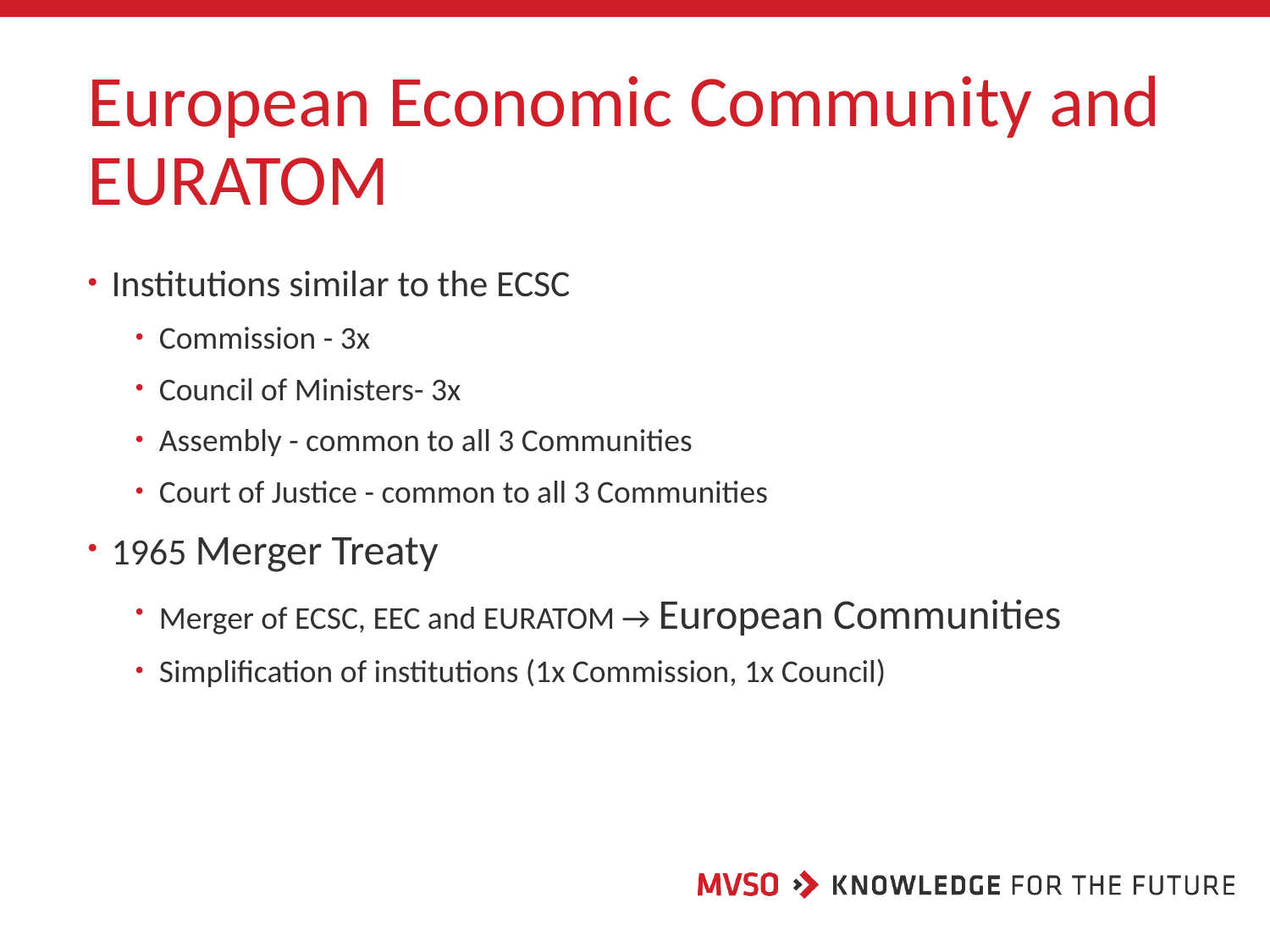

# European Economic Community and EURATOM
Institutions similar to the ECSC
Commission - 3x
Council of Ministers- 3x
Assembly - common to all 3 Communities
Court of Justice - common to all 3 Communities
1965 Merger Treaty
Merger of ECSC, EEC and EURATOM → European Communities
Simplification of institutions (1x Commission, 1x Council)